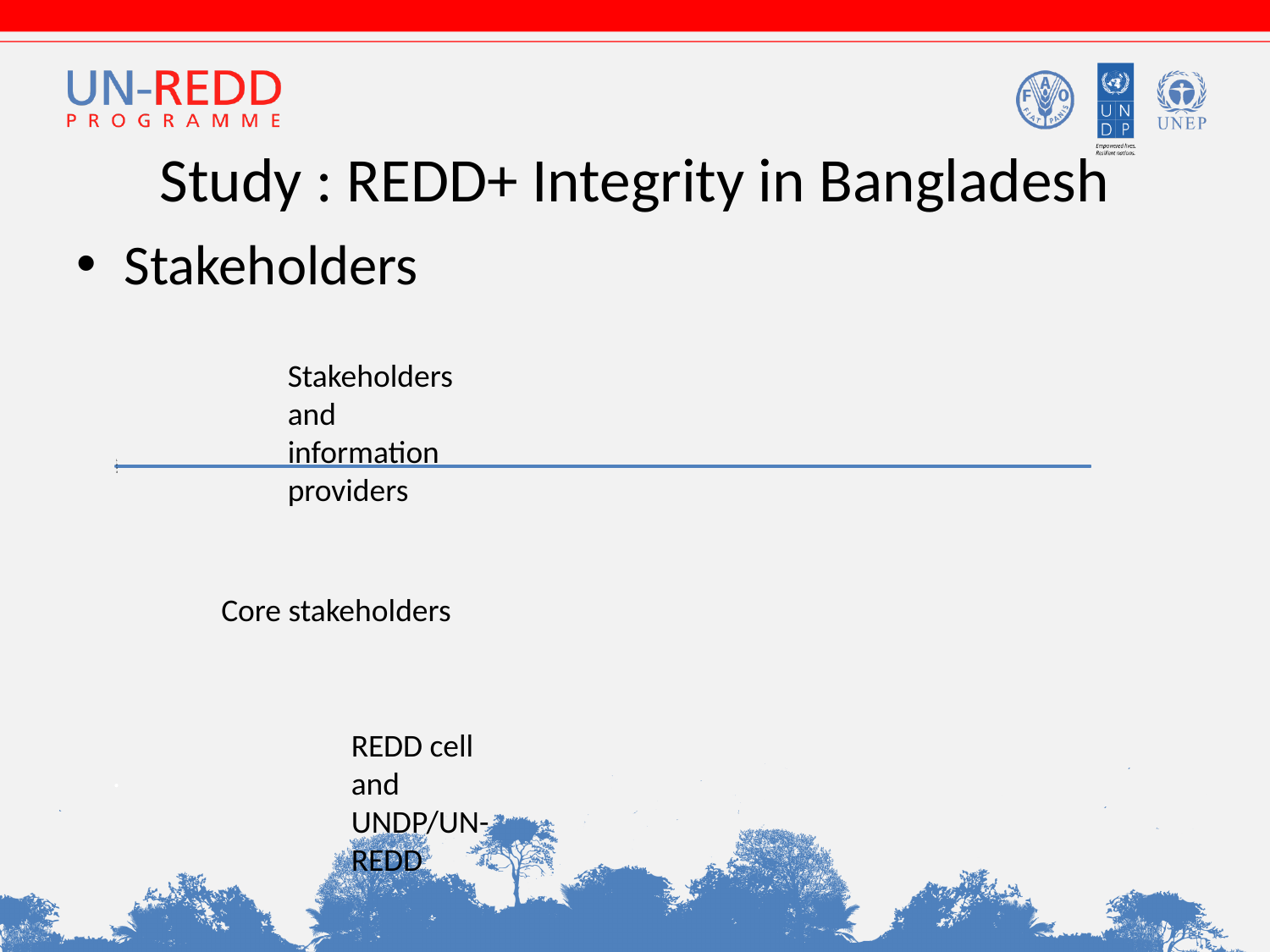

# Study : REDD+ Integrity in Bangladesh
Stakeholders

Lead
Stakeholders and information providers
Core stakeholders
REDD cell and UNDP/UN-REDD